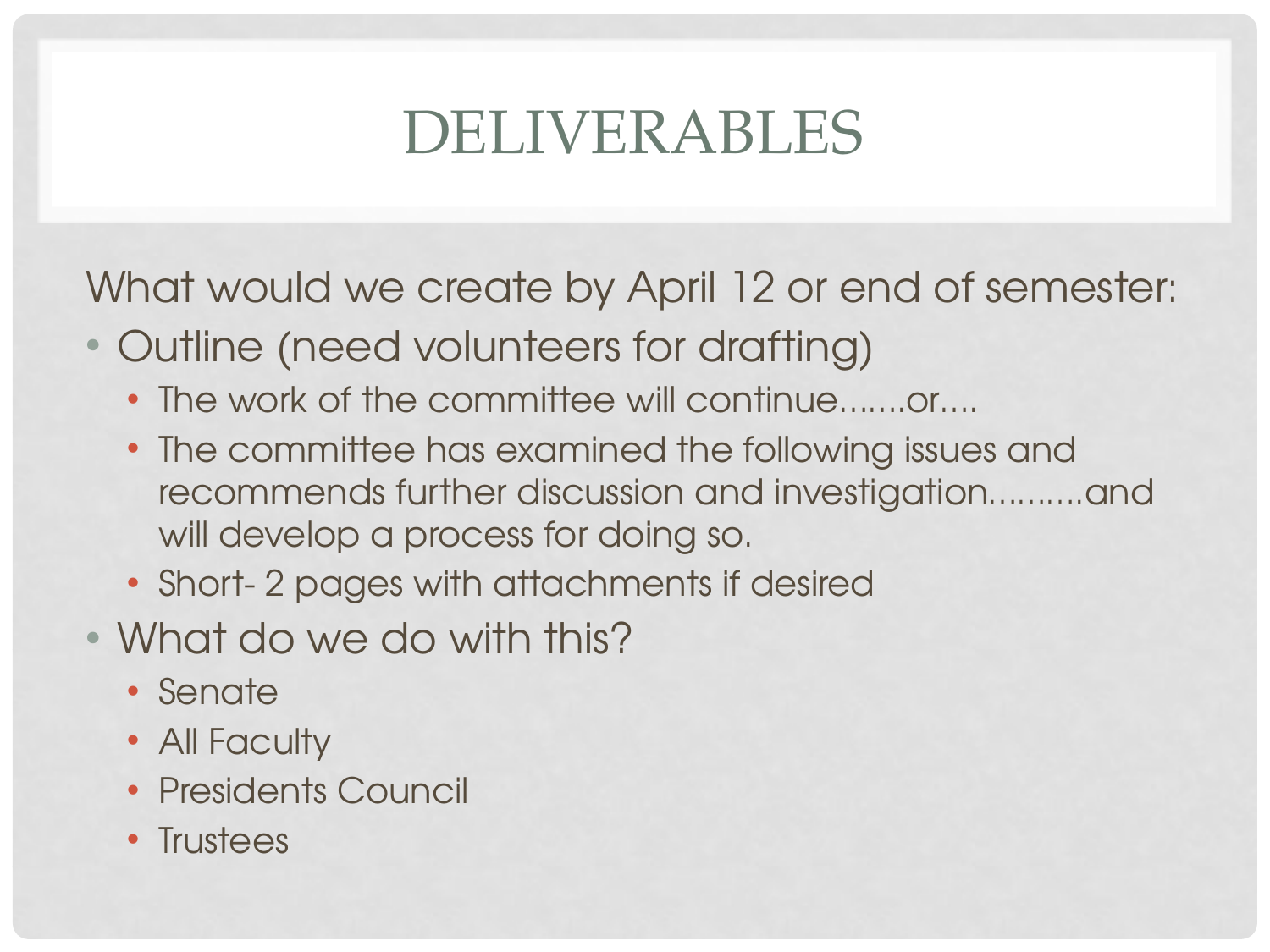

# Deliverables
What would we create by April 12 or end of semester:
Outline (need volunteers for drafting)
The work of the committee will continue…….or….
The committee has examined the following issues and recommends further discussion and investigation……….and will develop a process for doing so.
Short- 2 pages with attachments if desired
What do we do with this?
Senate
All Faculty
Presidents Council
Trustees